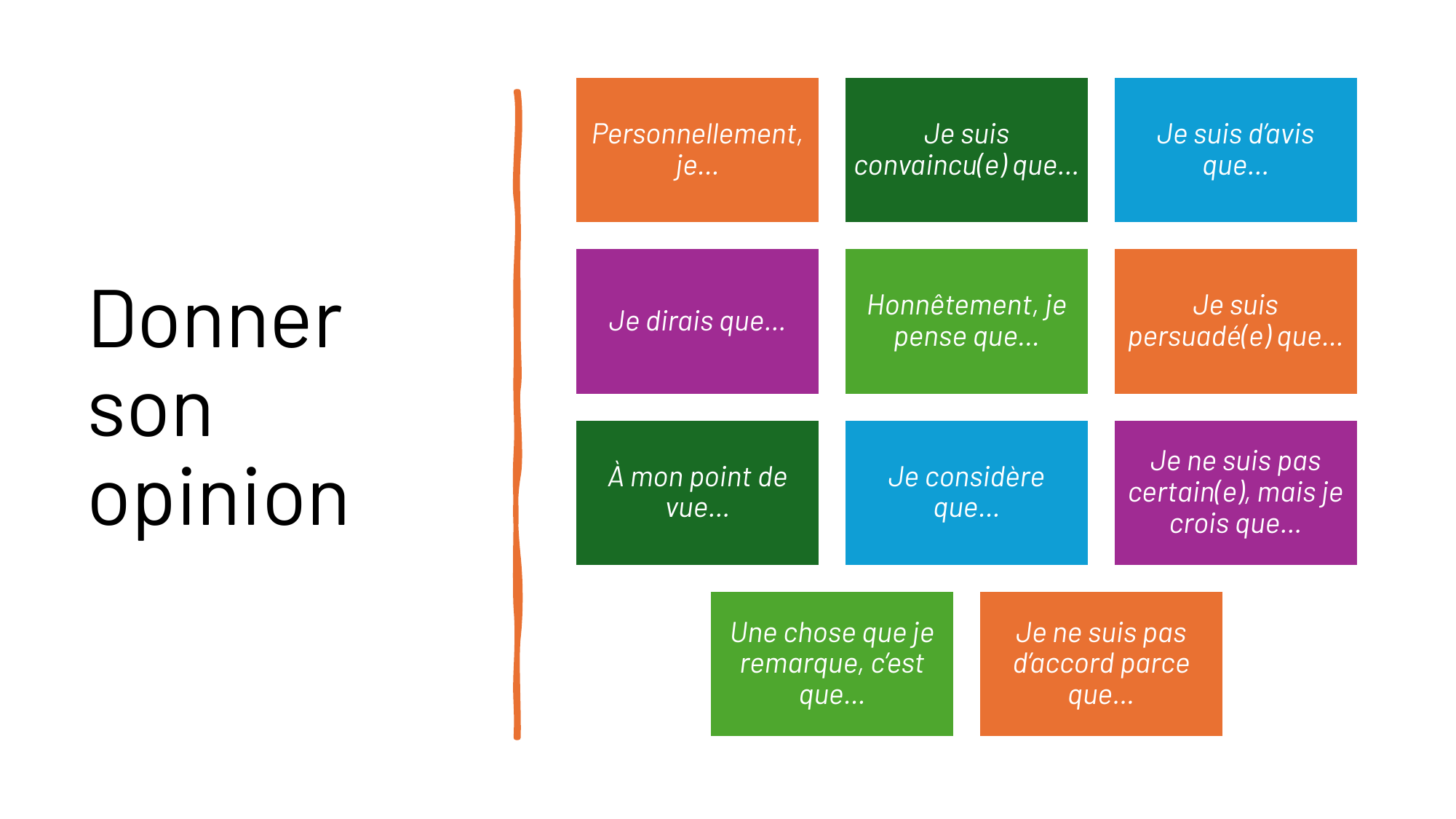

Personnellement, je…
Je suis convaincu(e) que…
Je suis d’avis que…
Je dirais que…
Honnêtement, je pense que…
Je suis persuadé(e) que…
À mon point de vue…
Je considère que…
Je ne suis pas certain(e), mais je crois que…
Une chose que je remarque, c’est que…
Je ne suis pas d’accord parce que…
# Donner son opinion